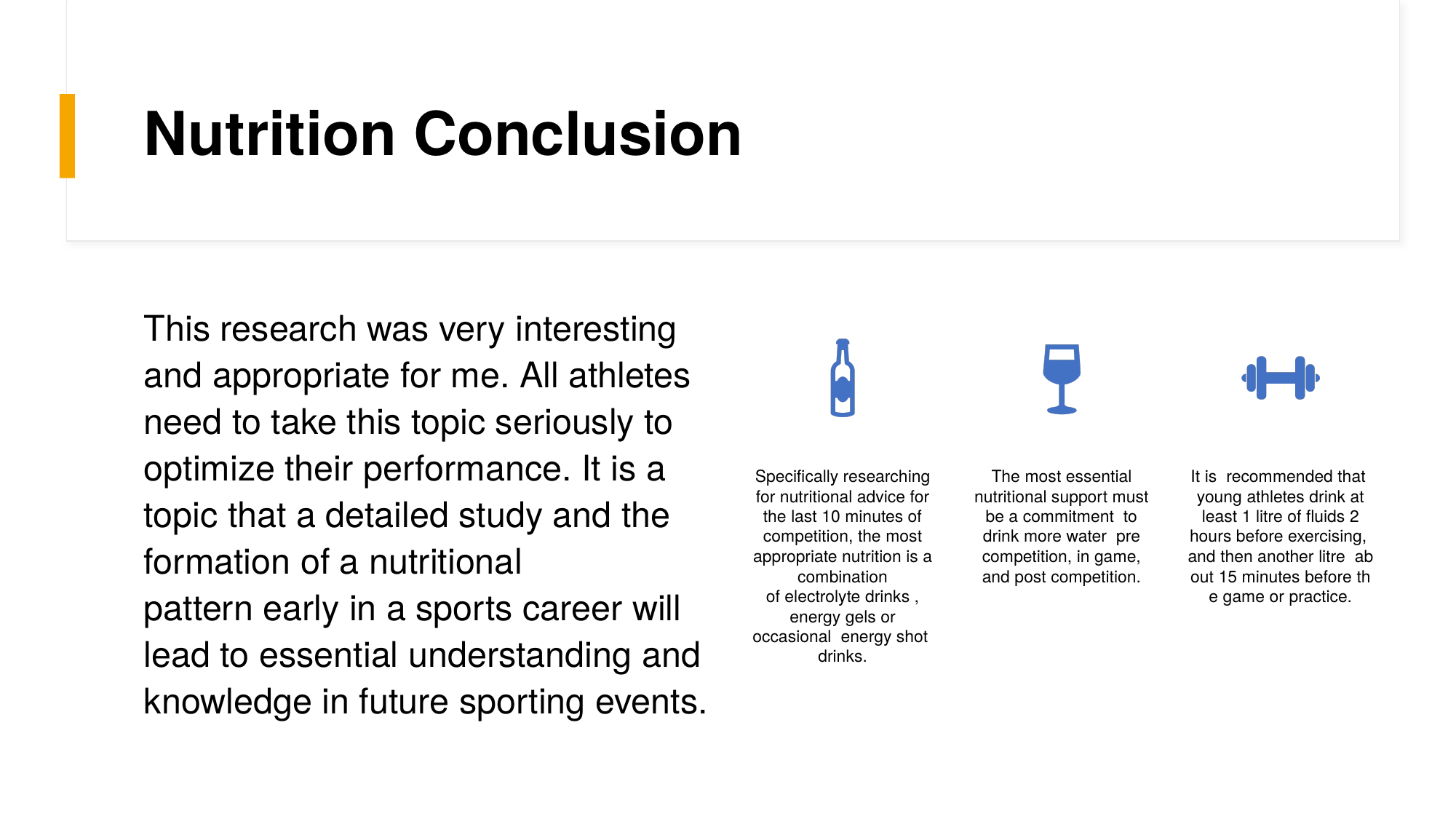

# Nutrition Conclusion
Specifically researching for nutritional advice for the last 10 minutes of competition, the most appropriate nutrition is a combination of electrolyte drinks , energy gels or occasional  energy shot drinks.
The most essential nutritional support must be a commitment  to drink more water  pre competition, in game, and post competition.
It is  recommended that young athletes drink at least 1 litre of fluids 2 hours before exercising, and then another litre  about 15 minutes before the game or practice.
This research was very interesting and appropriate for me. All athletes need to take this topic seriously to optimize their performance. It is a topic that a detailed study and the formation of a nutritional pattern early in a sports career will lead to essential understanding and knowledge in future sporting events.